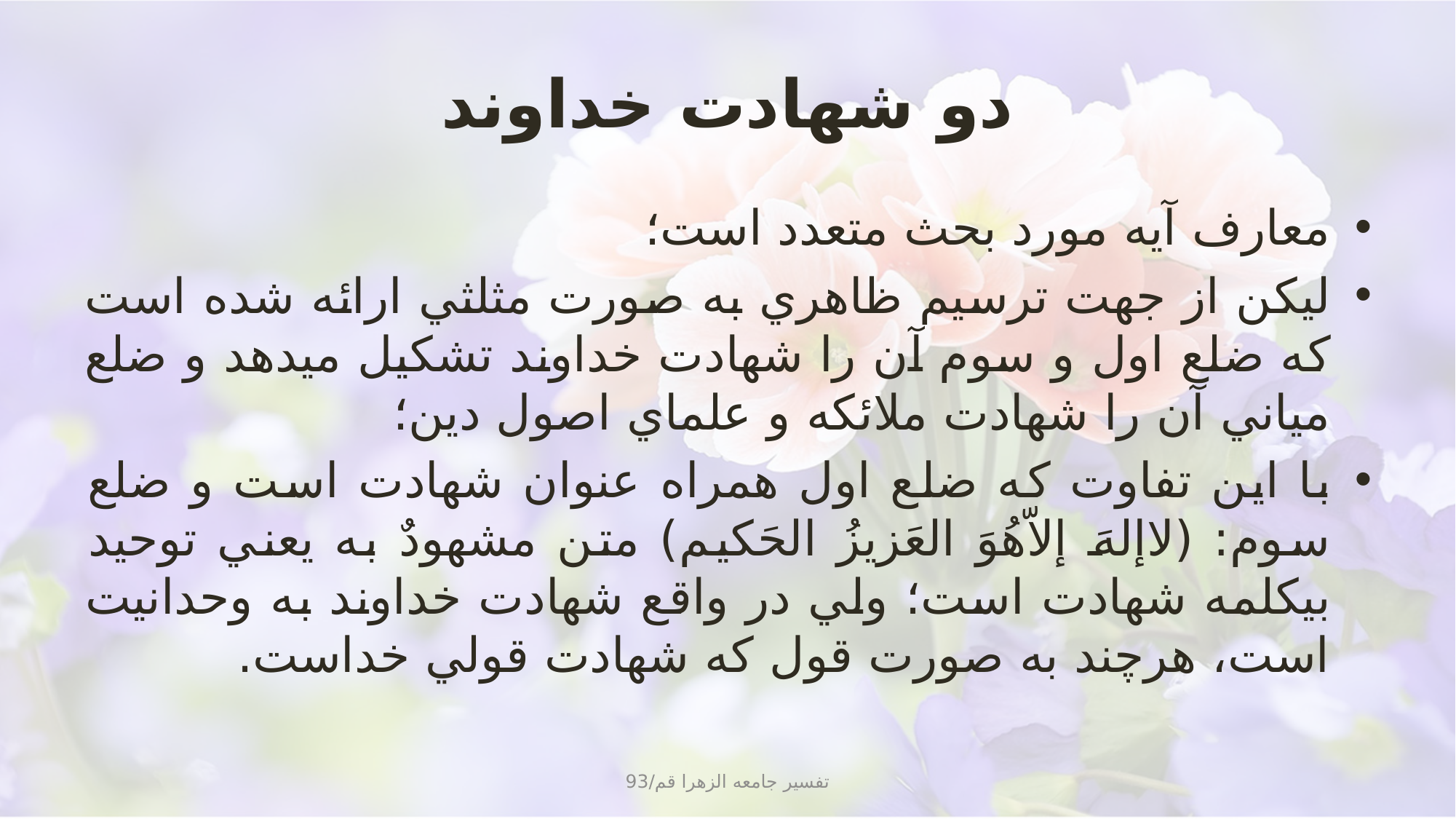

# دو شهادت خداوند
معارف آيه مورد بحث متعدد است؛
ليكن از جهت ترسيم ظاهري به صورت مثلثي ارائه شده است كه ضلع اول و سوم آن را شهادت خداوند تشكيل مي‏دهد و ضلع مياني آن را شهادت ملائكه و علماي اصول دين؛
با اين تفاوت كه ضلع اول همراه عنوان شهادت است و ضلع سوم: (لاإلهَ إلاّهُوَ العَزيزُ الحَكيم) متن مشهودٌ به يعني توحيد بي‏كلمه شهادت است؛ ولي در واقع شهادت خداوند به وحدانيت است، هرچند به صورت قول كه شهادت قولي خداست.

تفسیر جامعه الزهرا قم/93